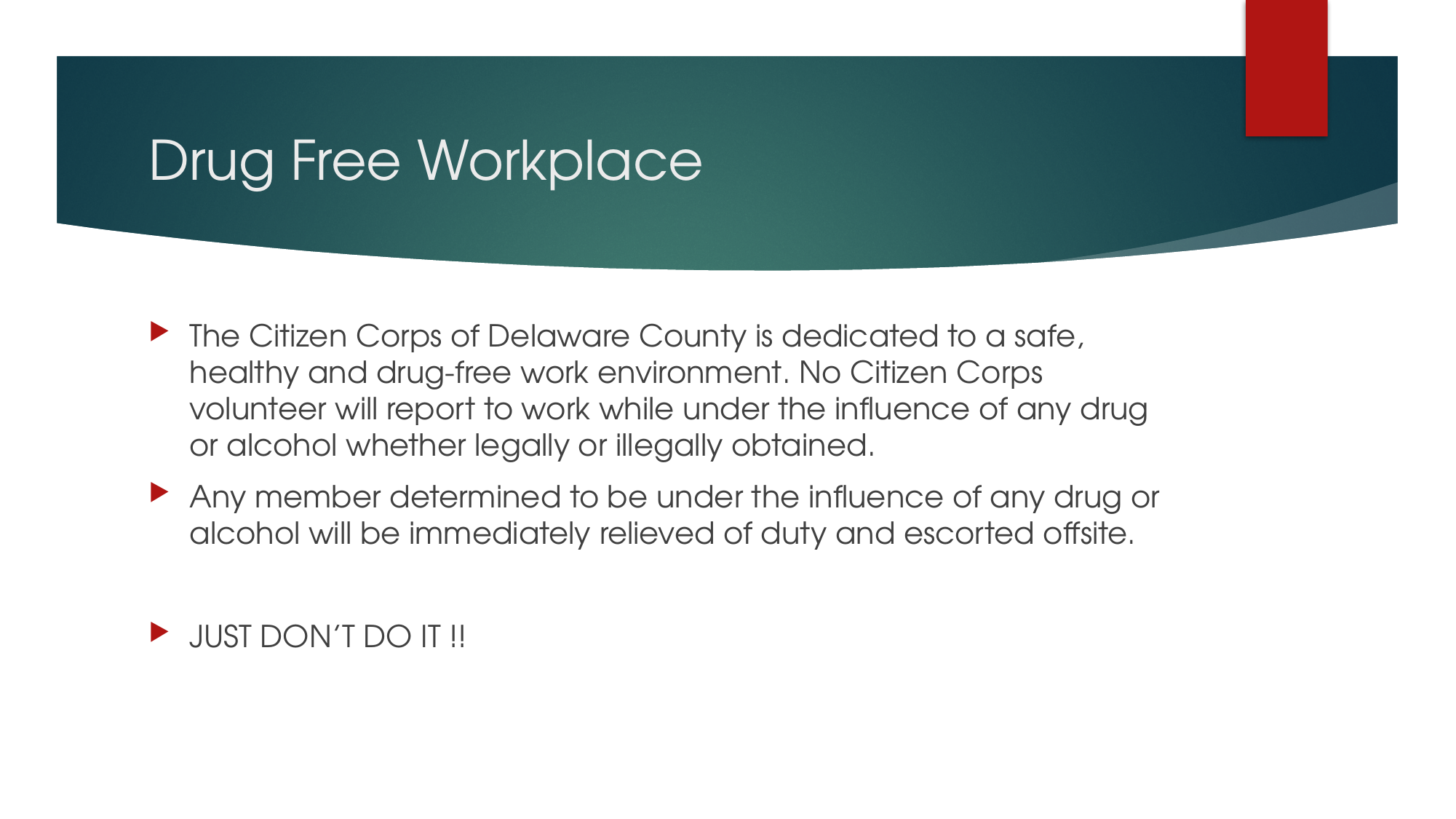

# Drug Free Workplace
The Citizen Corps of Delaware County is dedicated to a safe, healthy and drug-free work environment. No Citizen Corps volunteer will report to work while under the influence of any drug or alcohol whether legally or illegally obtained.
Any member determined to be under the influence of any drug or alcohol will be immediately relieved of duty and escorted offsite.

JUST DON’T DO IT !!